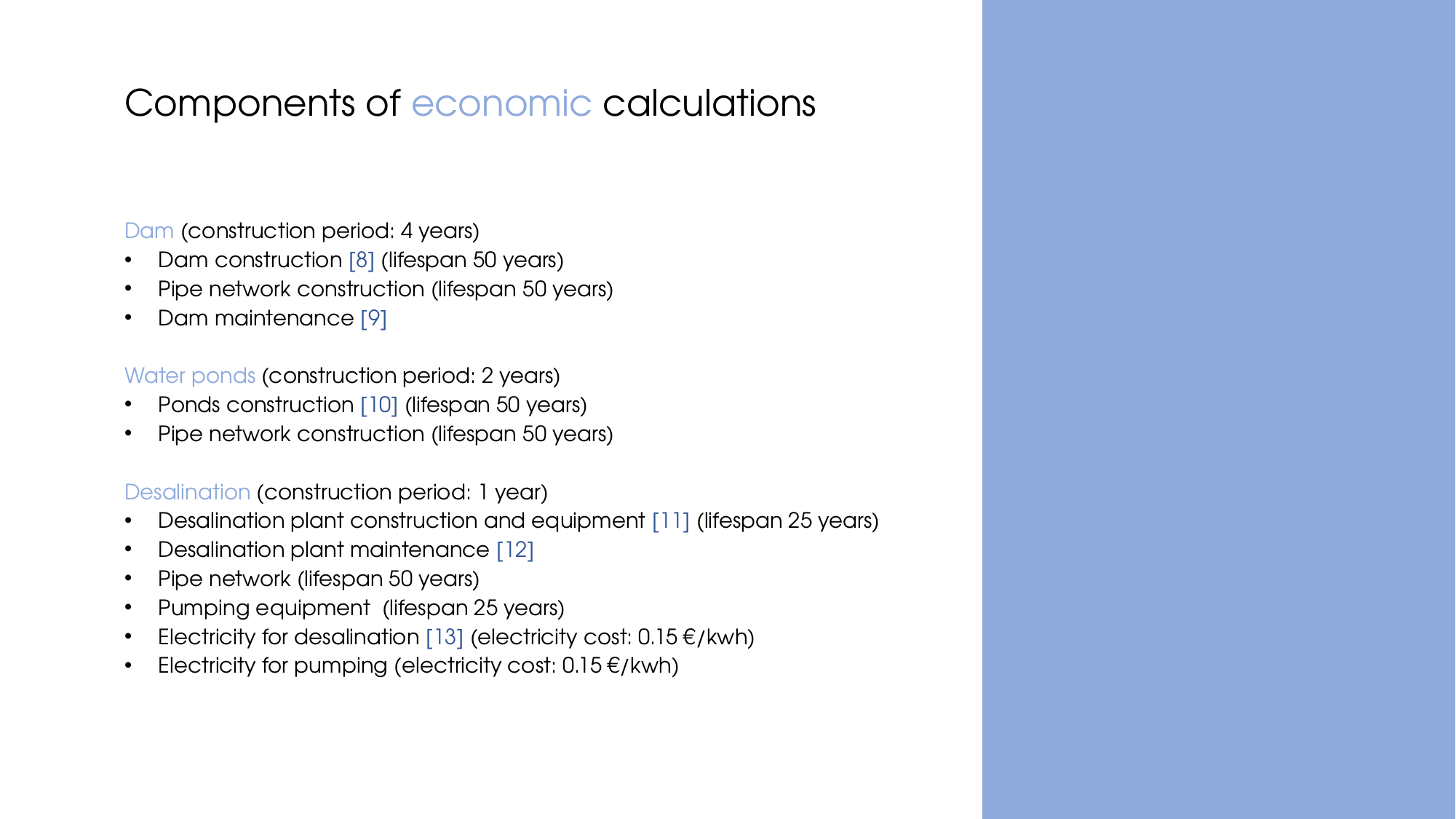

# Components of economic calculations
Dam (construction period: 4 years)
Dam construction [8] (lifespan 50 years)
Pipe network construction (lifespan 50 years)
Dam maintenance [9]

Water ponds (construction period: 2 years)
Ponds construction [10] (lifespan 50 years)
Pipe network construction (lifespan 50 years)

Desalination (construction period: 1 year)
Desalination plant construction and equipment [11] (lifespan 25 years)
Desalination plant maintenance [12]
Pipe network (lifespan 50 years)
Pumping equipment  (lifespan 25 years)
Electricity for desalination [13] (electricity cost: 0.15 €/kwh)
Electricity for pumping (electricity cost: 0.15 €/kwh)